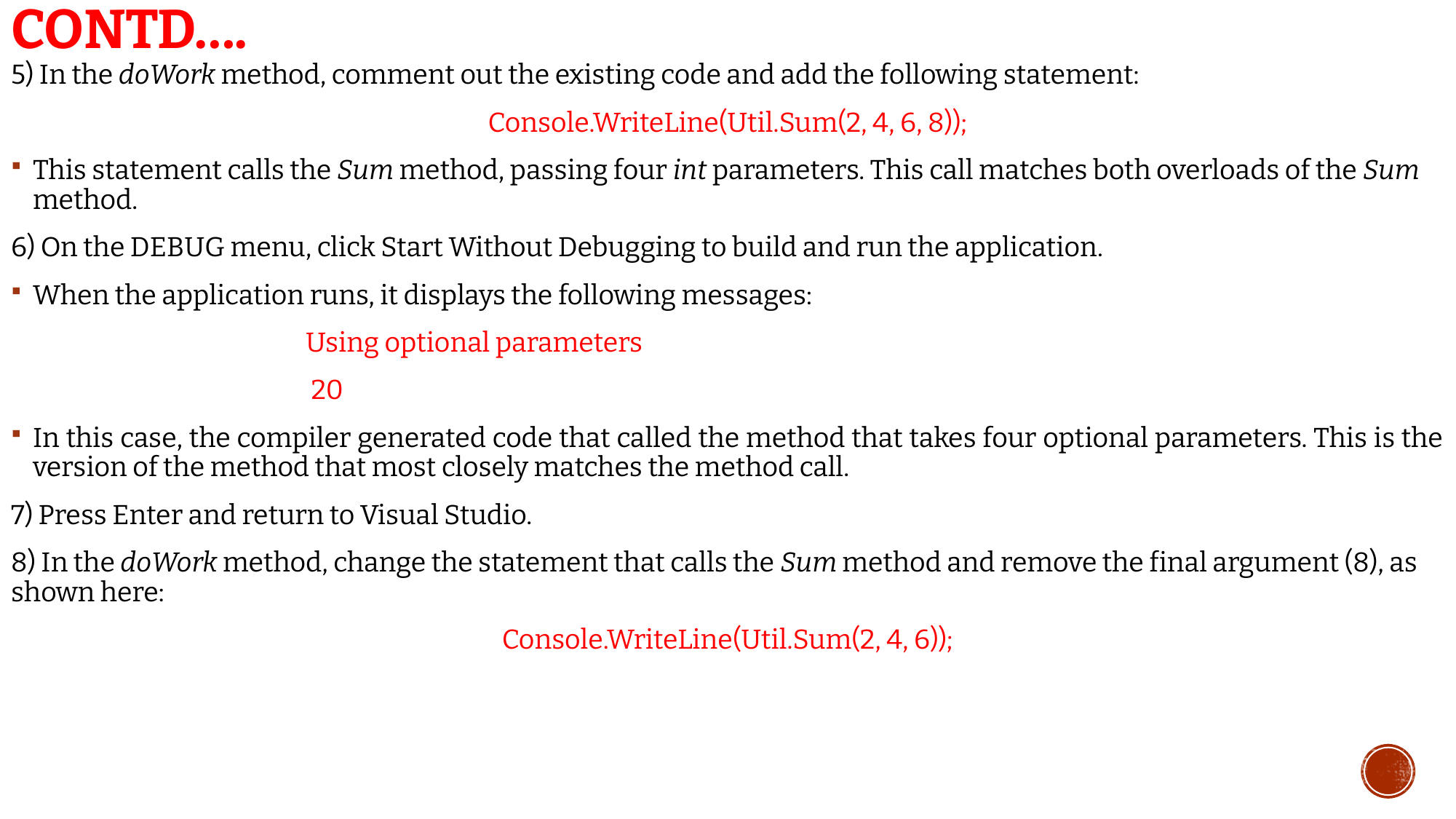

# Contd….
5) In the doWork method, comment out the existing code and add the following statement:
Console.WriteLine(Util.Sum(2, 4, 6, 8));
This statement calls the Sum method, passing four int parameters. This call matches both overloads of the Sum method.
6) On the DEBUG menu, click Start Without Debugging to build and run the application.
When the application runs, it displays the following messages:
                                                      Using optional parameters
                                                       20
In this case, the compiler generated code that called the method that takes four optional parameters. This is the version of the method that most closely matches the method call.
7) Press Enter and return to Visual Studio.
8) In the doWork method, change the statement that calls the Sum method and remove the final argument (8), as shown here:
Console.WriteLine(Util.Sum(2, 4, 6));